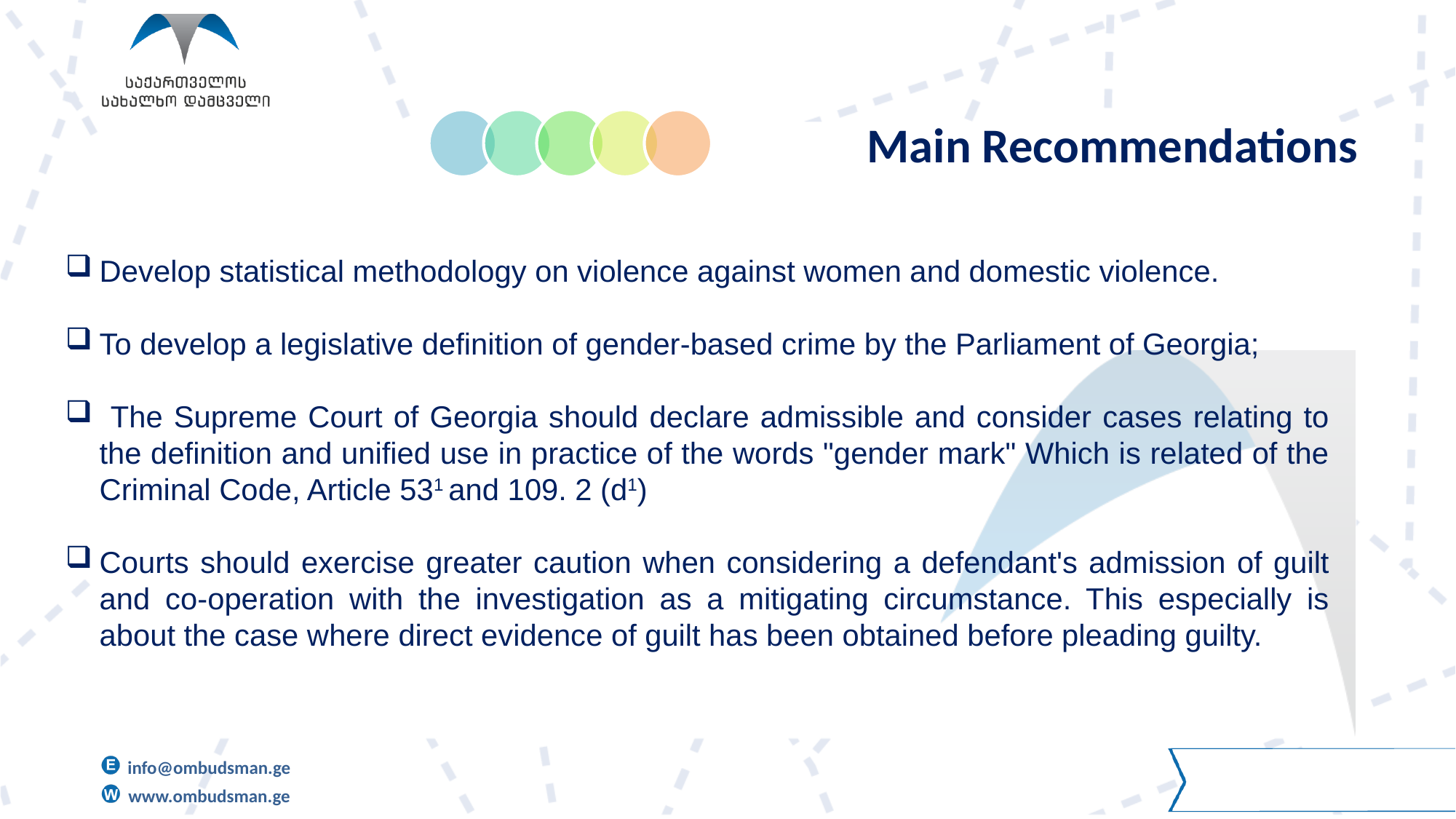

# Main Recommendations

Develop statistical methodology on violence against women and domestic violence.

To develop a legislative definition of gender-based crime by the Parliament of Georgia;

 The Supreme Court of Georgia should declare admissible and consider cases relating to the definition and unified use in practice of the words "gender mark" Which is related of the Criminal Code, Article 531 and 109. 2 (d1)

Courts should exercise greater caution when considering a defendant's admission of guilt and co-operation with the investigation as a mitigating circumstance. This especially is about the case where direct evidence of guilt has been obtained before pleading guilty.